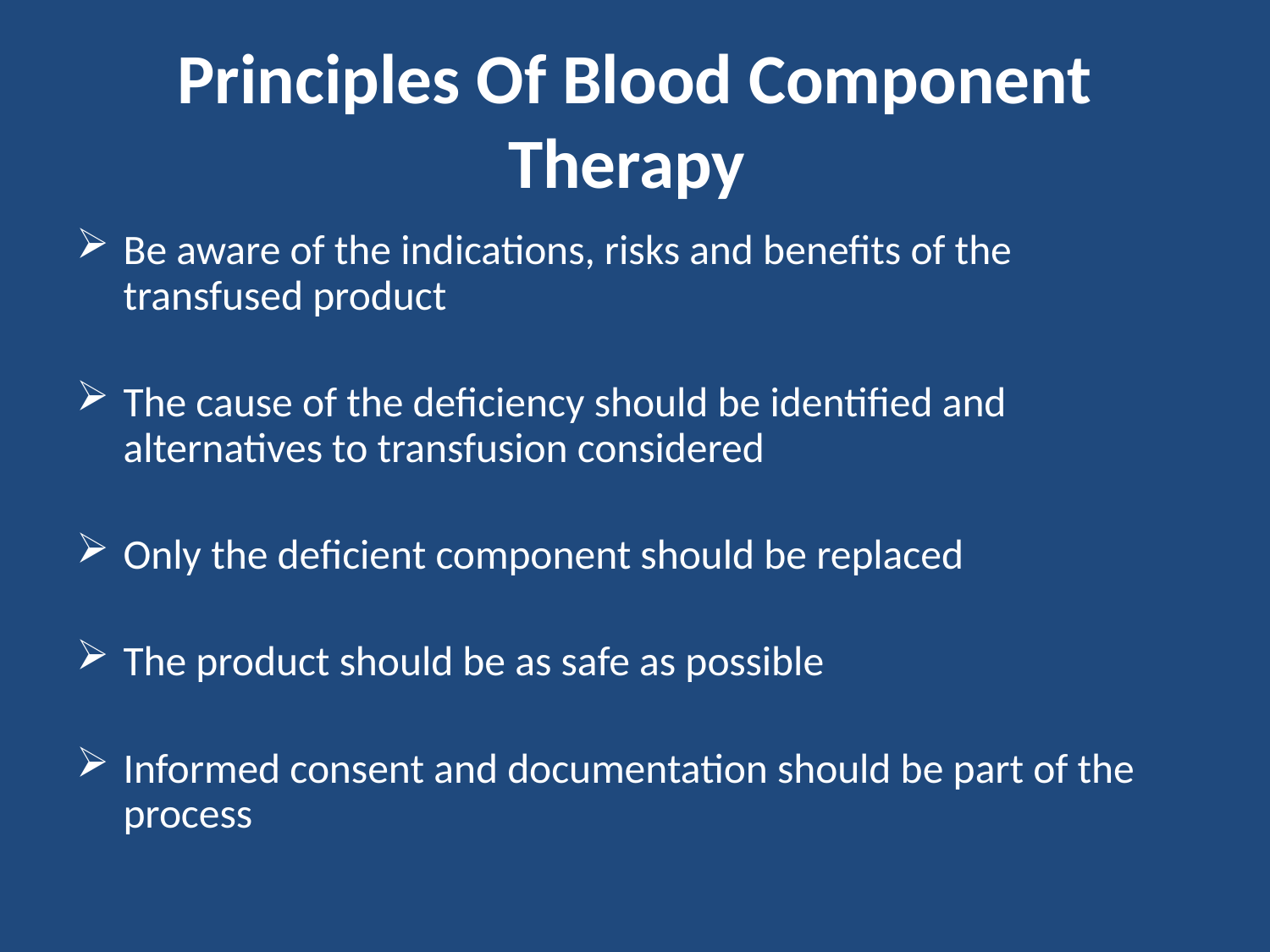

# Principles Of Blood Component Therapy
Be aware of the indications, risks and benefits of the transfused product

The cause of the deficiency should be identified and alternatives to transfusion considered

Only the deficient component should be replaced

The product should be as safe as possible

Informed consent and documentation should be part of the process